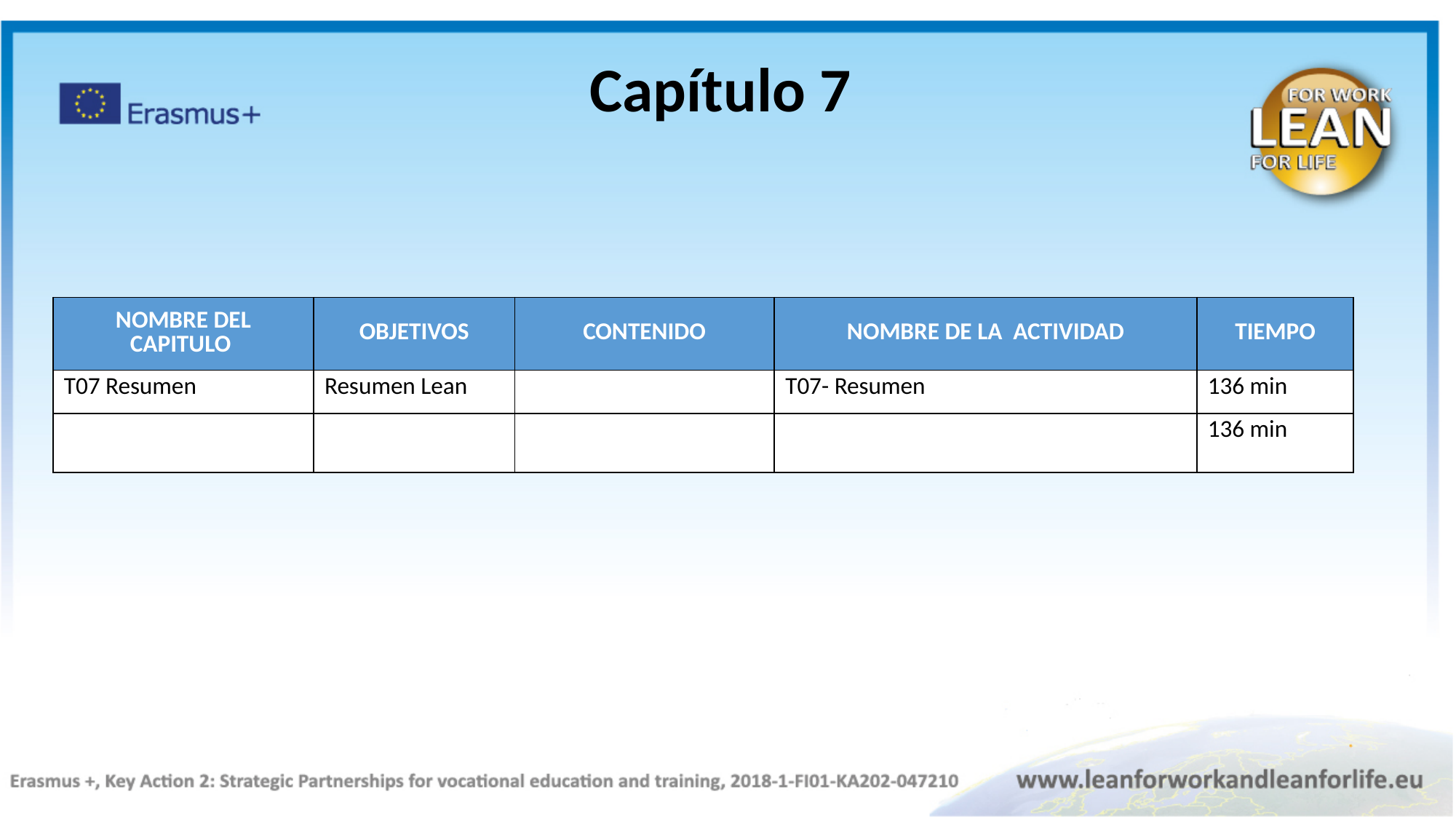

Capítulo 7
| NOMBRE DEL CAPITULO | OBJETIVOS​ | CONTENIDO | NOMBRE DE LA ACTIVIDAD | TIEMPO |
| --- | --- | --- | --- | --- |
| T07 Resumen | Resumen Lean |  | T07- Resumen | 136 min |
|  |  |  |  | 136 min |

Theory Black
Exercise Green
Video blue
Thinglink orange